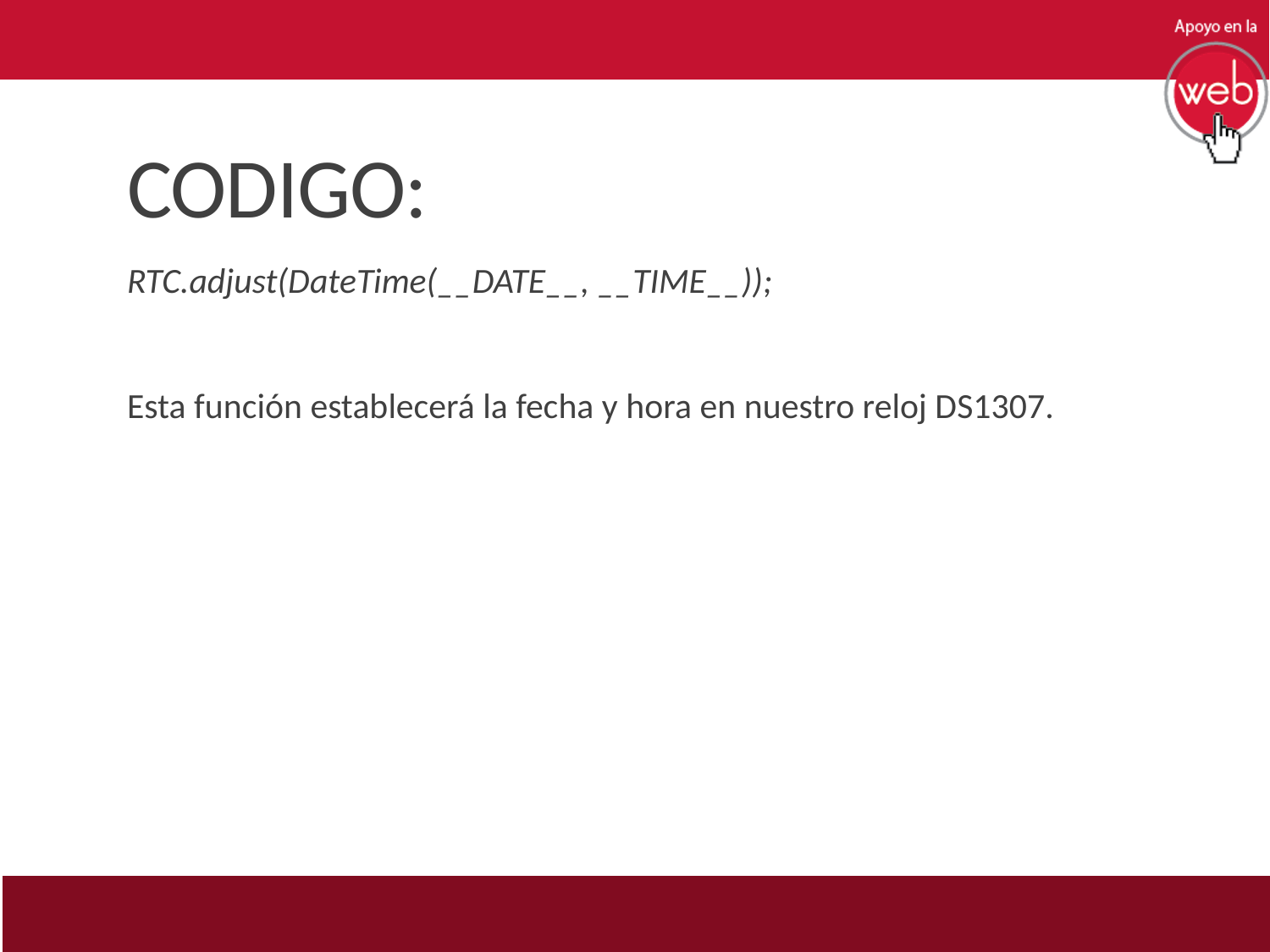

# CODIGO:
RTC.adjust(DateTime(__DATE__, __TIME__));

Esta función establecerá la fecha y hora en nuestro reloj DS1307.